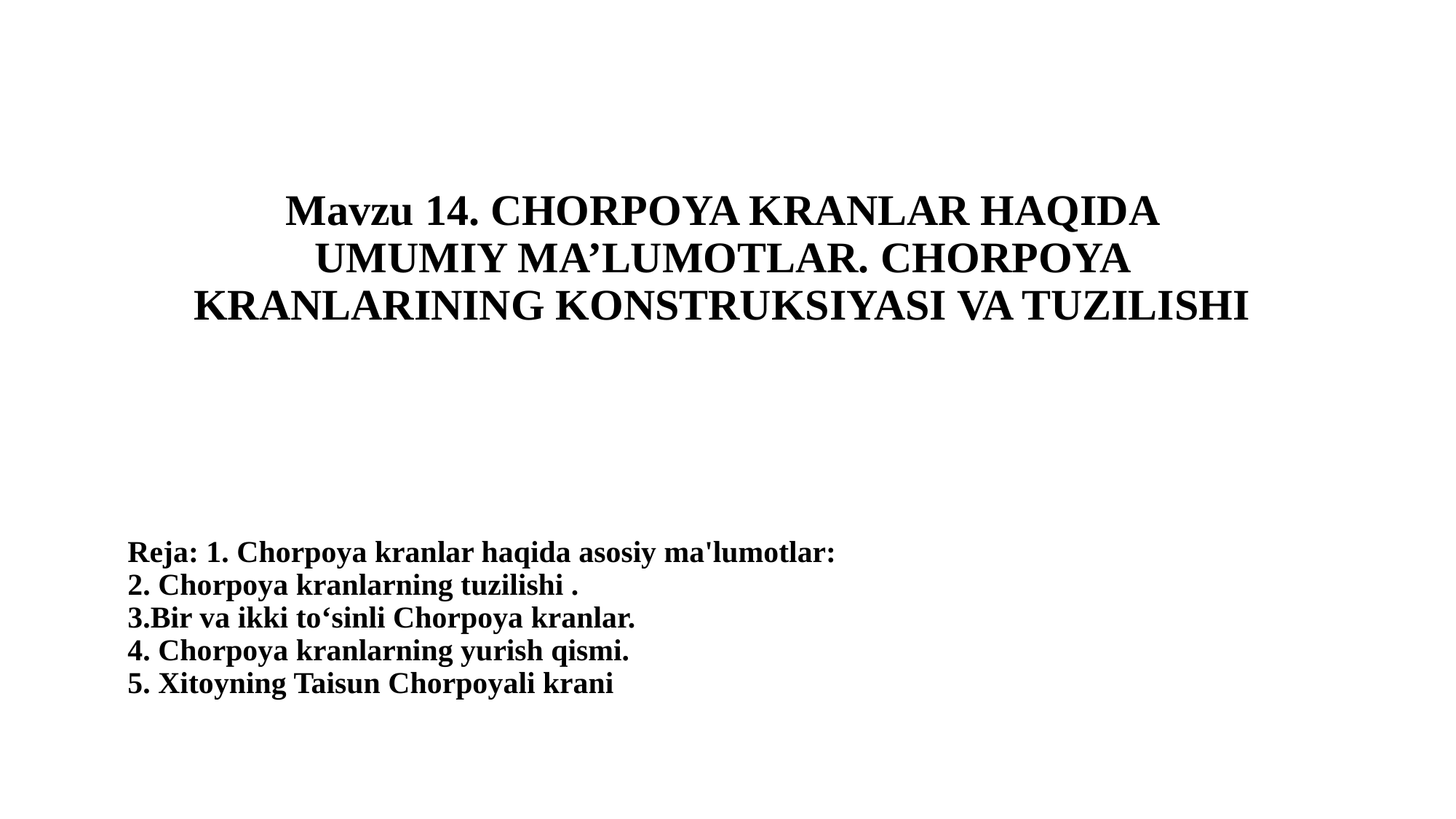

# Mavzu 14. CHORPOYA KRANLAR HAQIDA UMUMIY MA’LUMOTLAR. CHORPOYA KRANLARINING KONSTRUKSIYASI VA TUZILISHI
Reja: 1. Chorpoya kranlar haqida asosiy ma'lumotlar:
2. Chorpoya kranlarning tuzilishi .
3.Bir va ikki to‘sinli Chorpoya kranlar.
4. Chorpoya kranlarning yurish qismi.
5. Xitoyning Taisun Chorpoyali krani